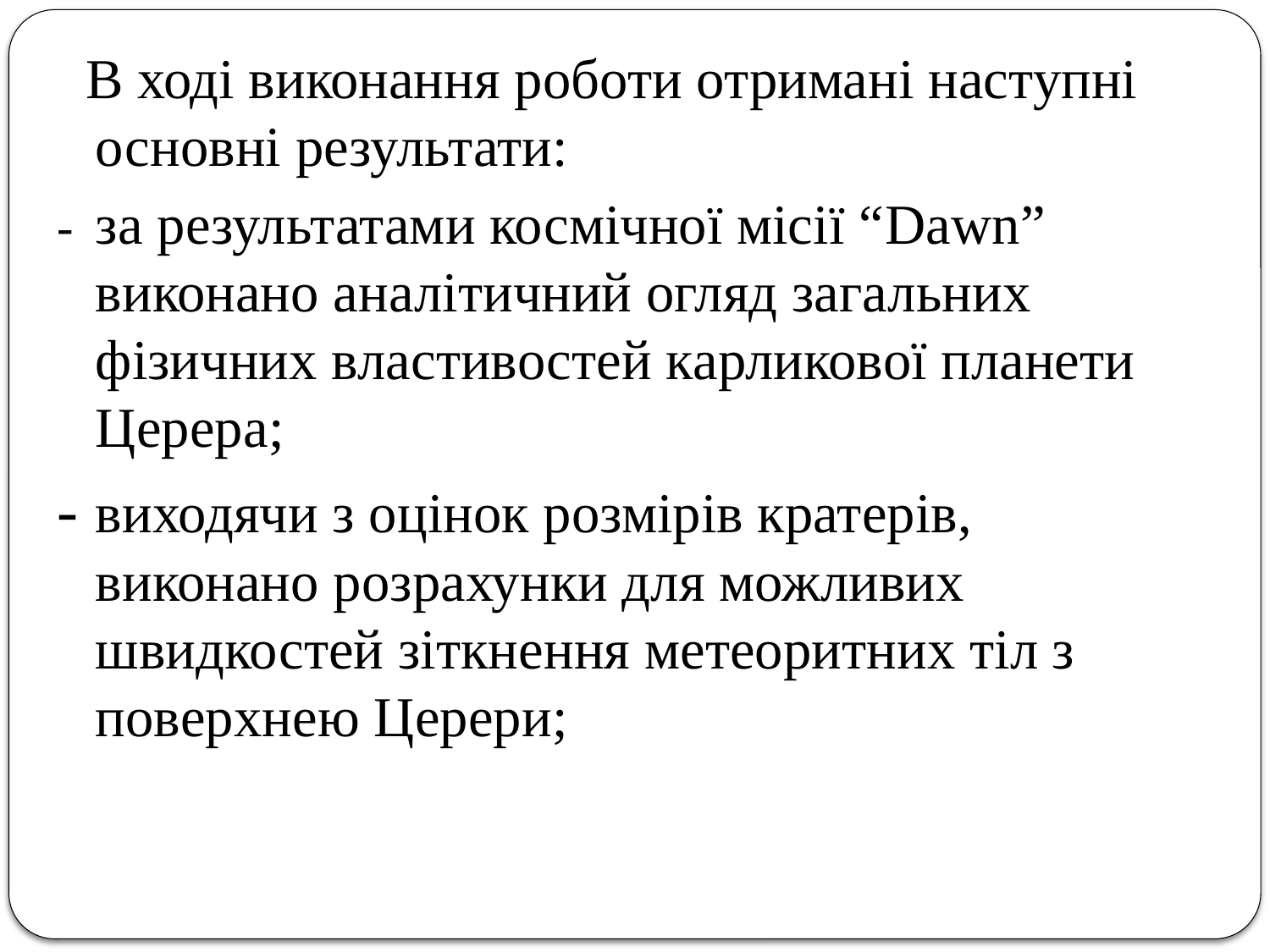

В ході виконання роботи отримані наступні основні результати:
-	за результатами космічної місії “Dawn” виконано аналітичний огляд загальних фізичних властивостей карликової планети Церера;
-	виходячи з оцінок розмірів кратерів, виконано розрахунки для можливих швидкостей зіткнення метеоритних тіл з поверхнею Церери;